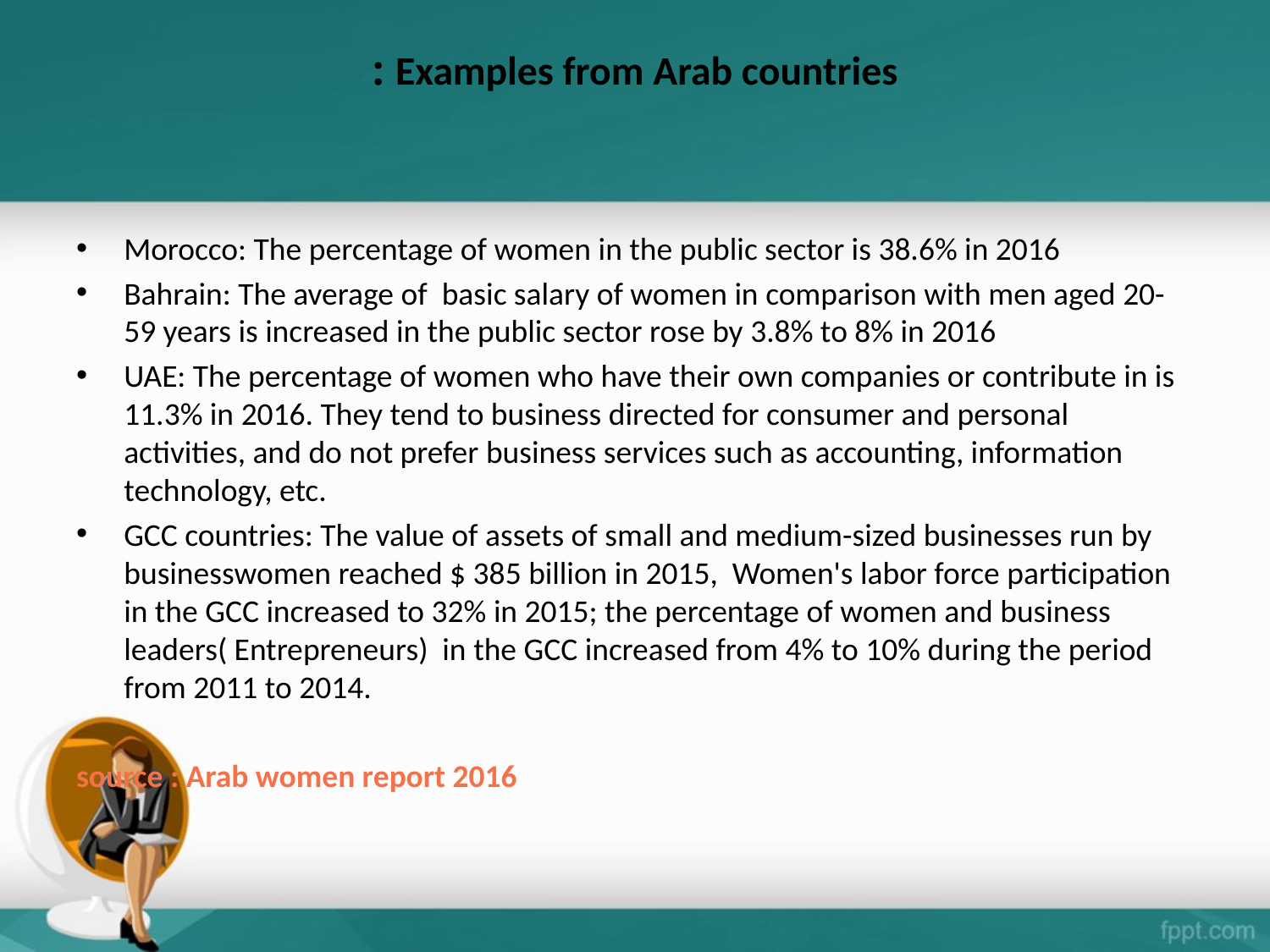

# Examples from Arab countries :
Morocco: The percentage of women in the public sector is 38.6% in 2016
Bahrain: The average of  basic salary of women in comparison with men aged 20-59 years is increased in the public sector rose by 3.8% to 8% in 2016
UAE: The percentage of women who have their own companies or contribute in is 11.3% in 2016. They tend to business directed for consumer and personal activities, and do not prefer business services such as accounting, information technology, etc.
GCC countries: The value of assets of small and medium-sized businesses run by businesswomen reached $ 385 billion in 2015,  Women's labor force participation in the GCC increased to 32% in 2015; the percentage of women and business leaders( Entrepreneurs)  in the GCC increased from 4% to 10% during the period from 2011 to 2014.

  source : Arab women report 2016